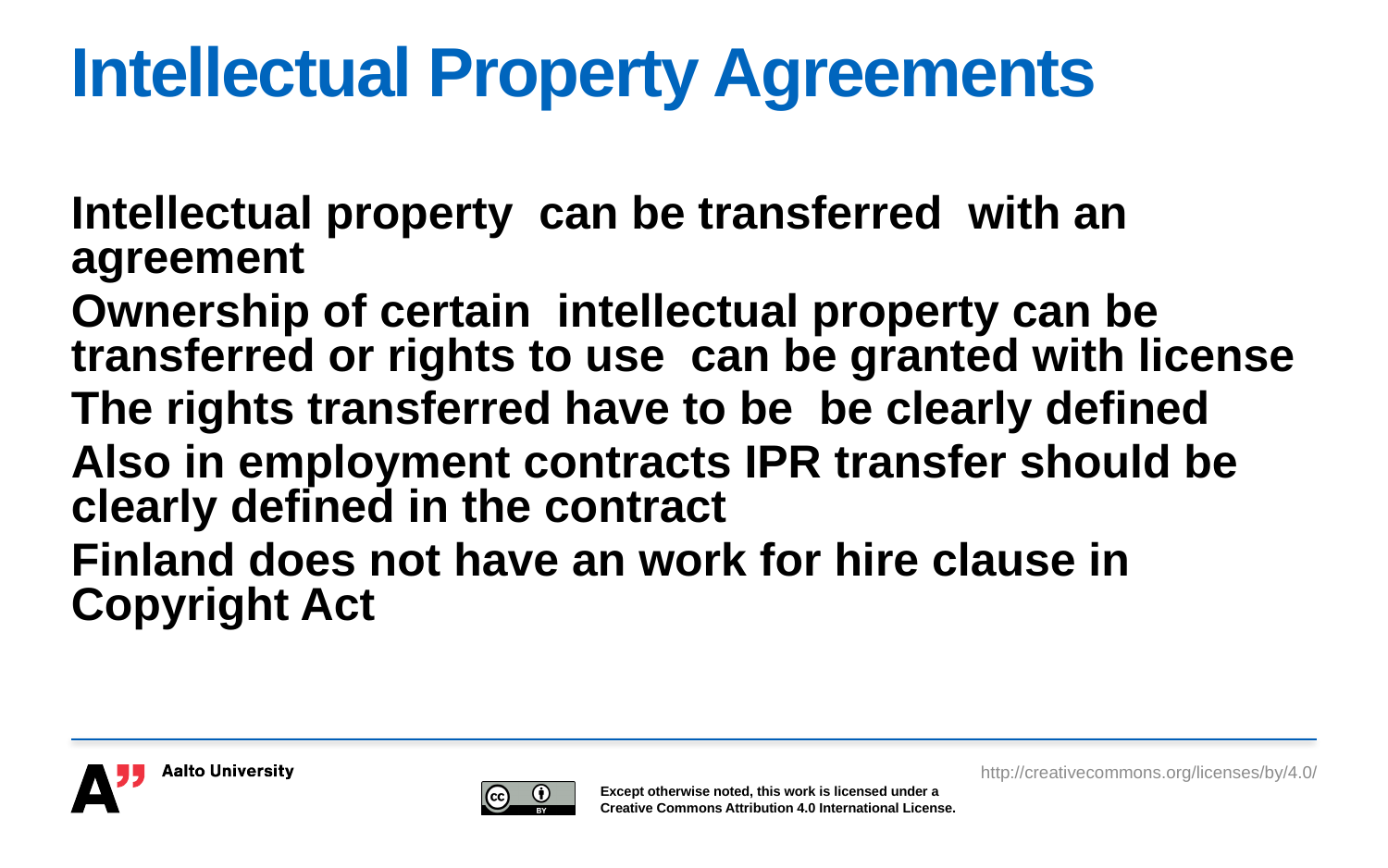

# Intellectual Property Agreements
Intellectual property  can be transferred  with an agreement
Ownership of certain  intellectual property can be transferred or rights to use  can be granted with license
The rights transferred have to be  be clearly defined
Also in employment contracts IPR transfer should be clearly defined in the contract
Finland does not have an work for hire clause in Copyright Act

http://creativecommons.org/licenses/by/4.0/